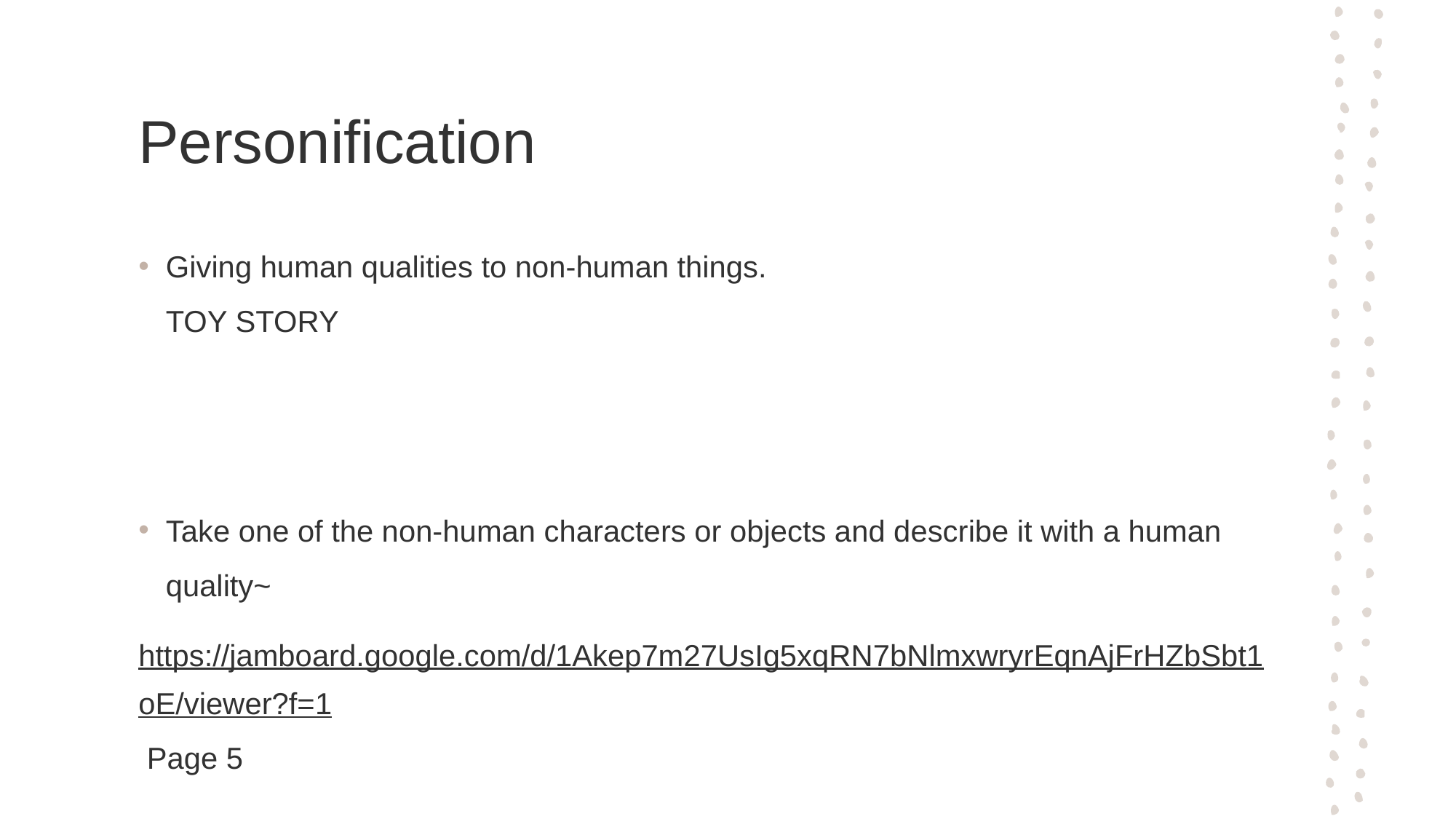

# Personification
Giving human qualities to non-human things.
TOY STORY

Take one of the non-human characters or objects and describe it with a human quality~
https://jamboard.google.com/d/1Akep7m27UsIg5xqRN7bNlmxwryrEqnAjFrHZbSbt1oE/viewer?f=1 Page 5